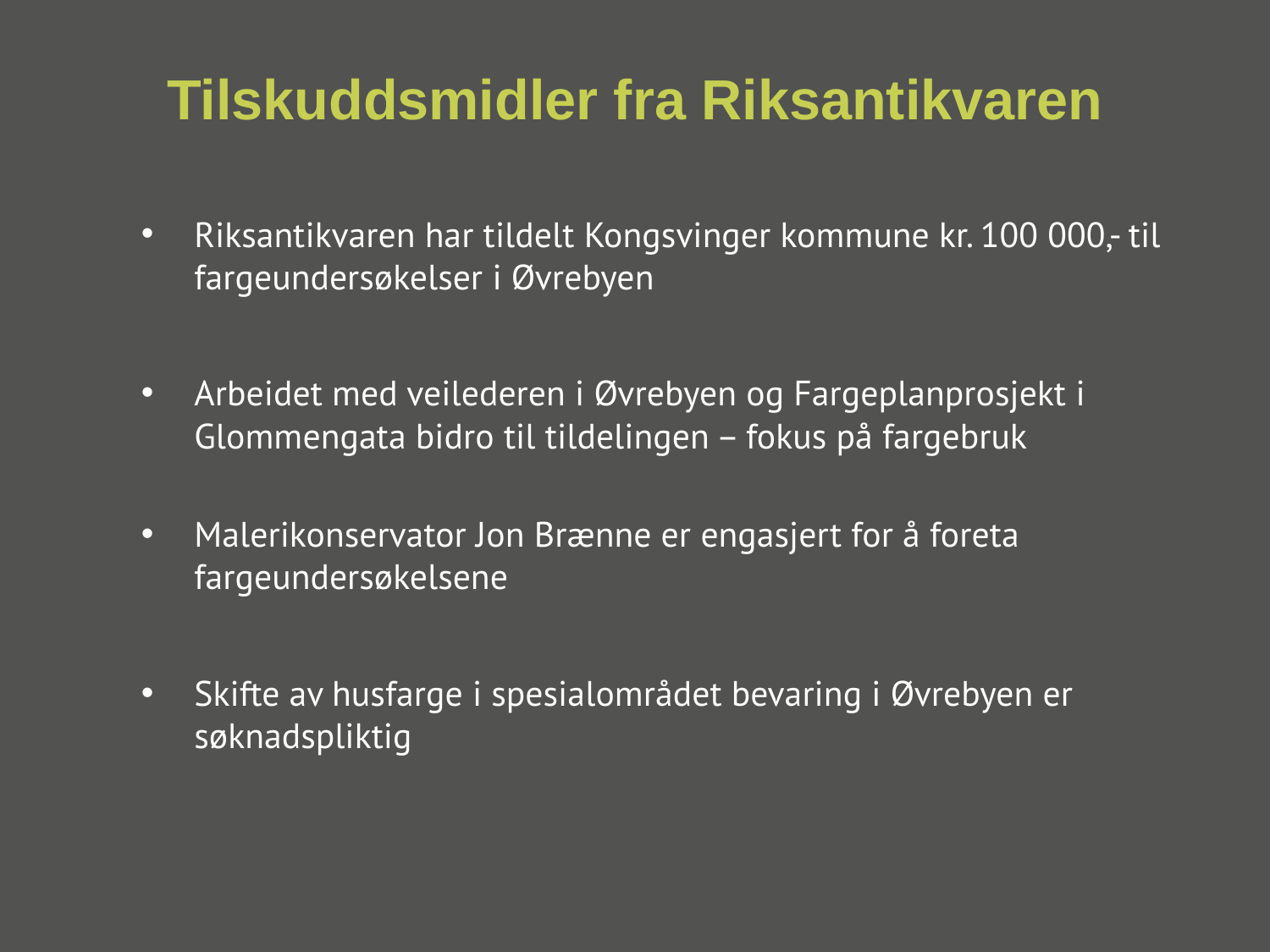

# Tilskuddsmidler fra Riksantikvaren

Riksantikvaren har tildelt Kongsvinger kommune kr. 100 000,- til fargeundersøkelser i Øvrebyen

Arbeidet med veilederen i Øvrebyen og Fargeplanprosjekt i Glommengata bidro til tildelingen – fokus på fargebruk

Malerikonservator Jon Brænne er engasjert for å foreta fargeundersøkelsene

Skifte av husfarge i spesialområdet bevaring i Øvrebyen er søknadspliktig